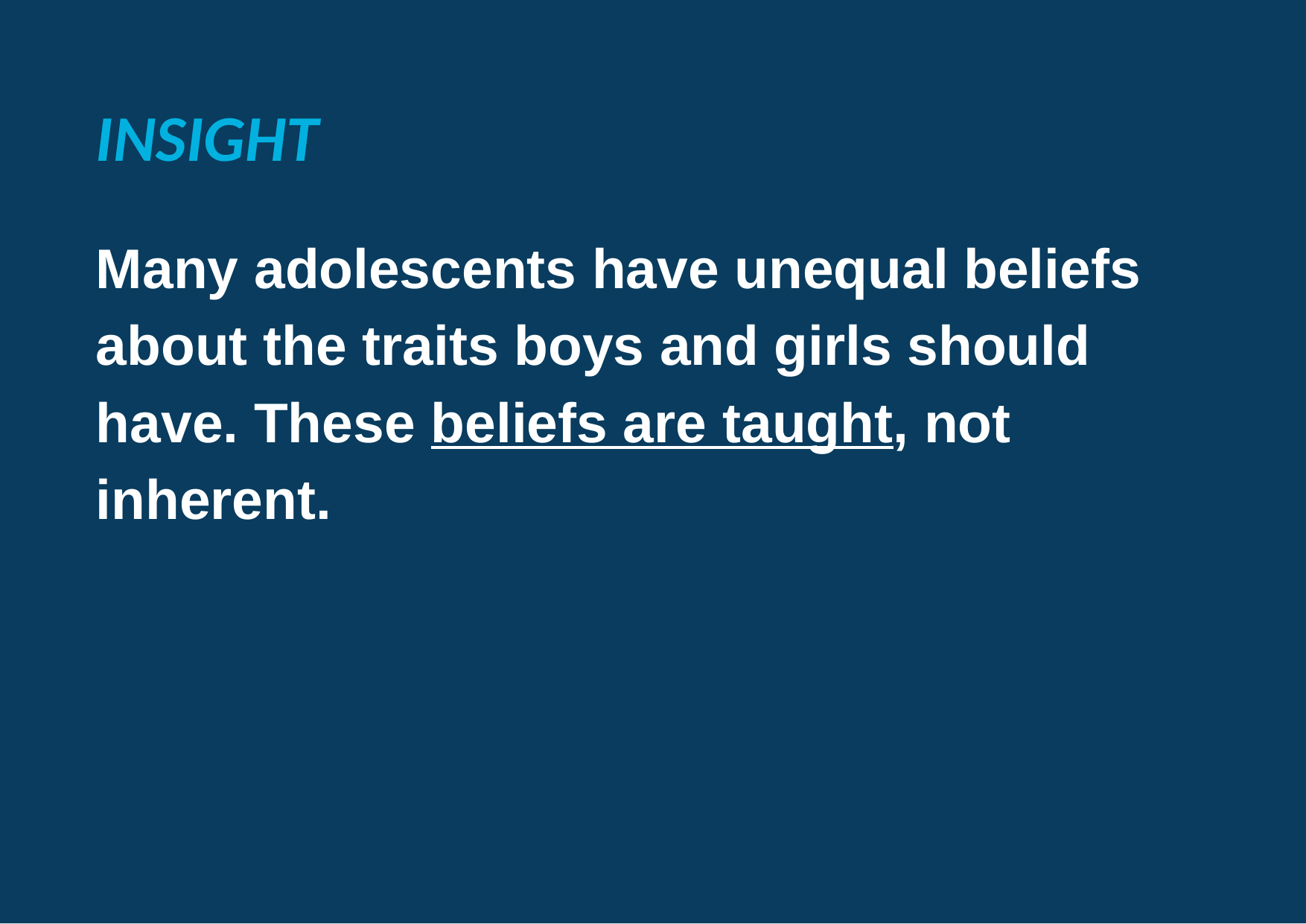

INSIGHT

Many adolescents have unequal beliefs about the traits boys and girls should have. These beliefs are taught, not inherent.